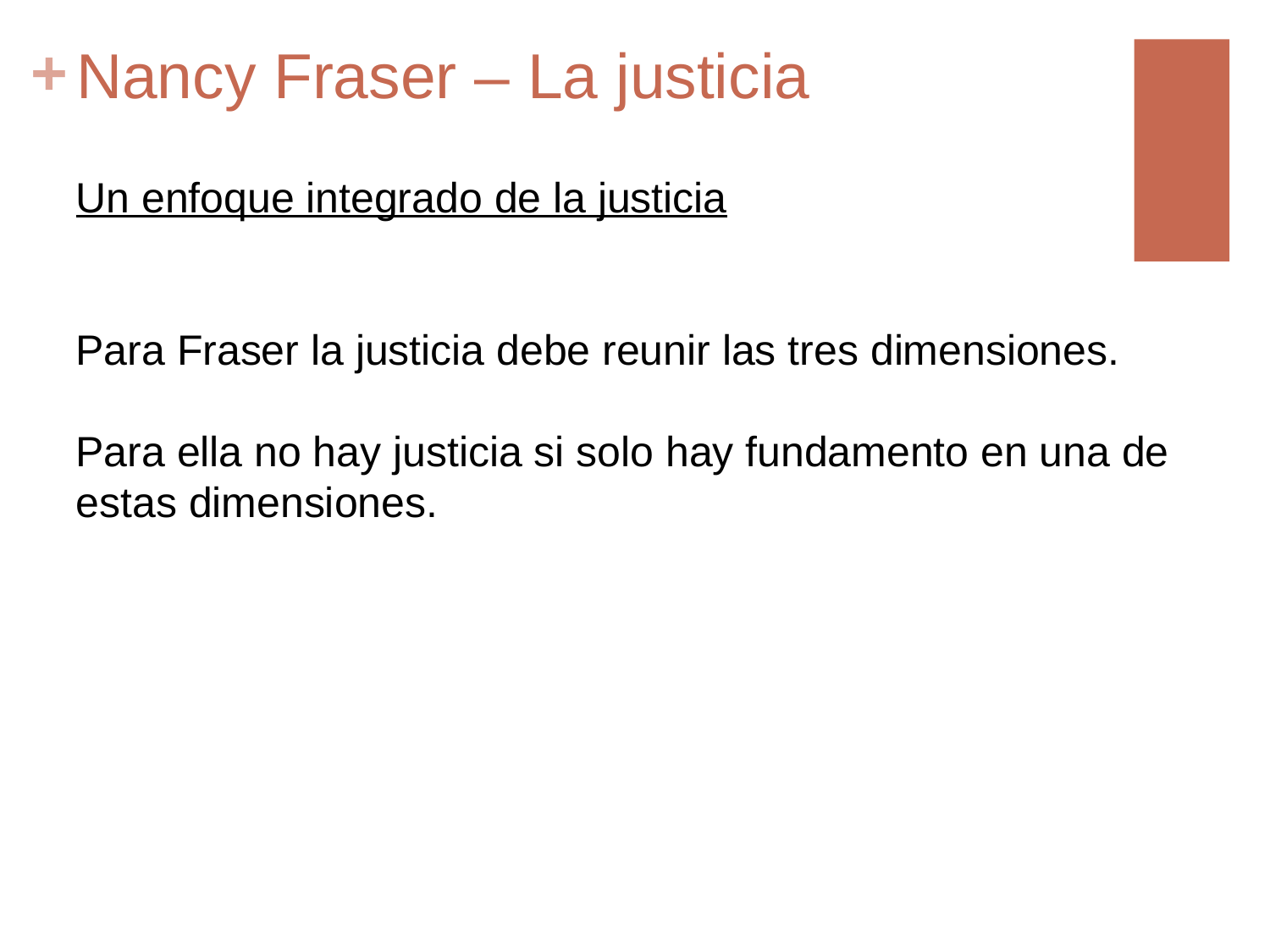

# Nancy Fraser – La justicia
Un enfoque integrado de la justicia

Para Fraser la justicia debe reunir las tres dimensiones.

Para ella no hay justicia si solo hay fundamento en una de estas dimensiones.